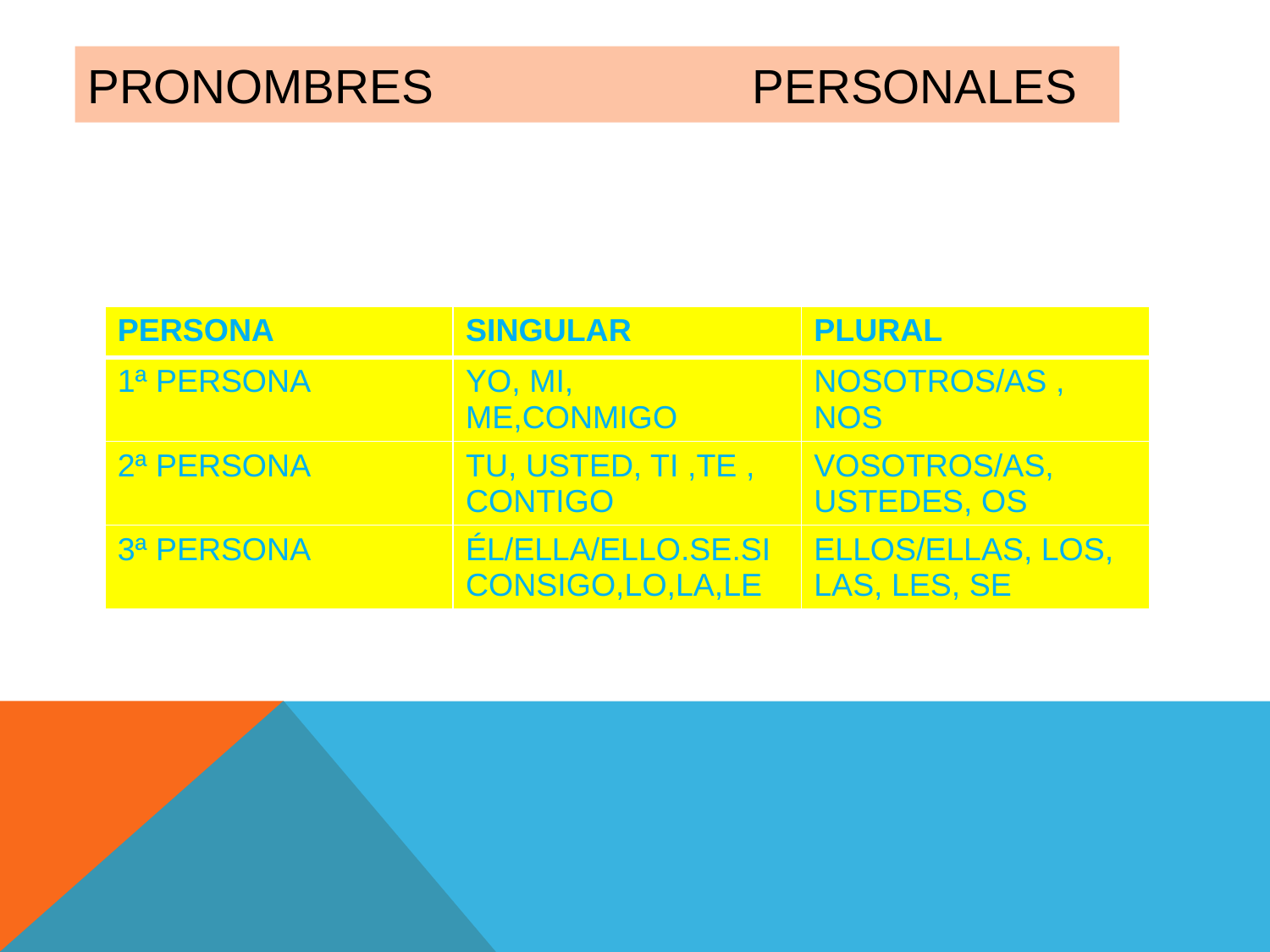

# Pronombres                        personales
| PERSONA | SINGULAR | PLURAL |
| --- | --- | --- |
| 1ª PERSONA | YO, MI, ME,CONMIGO | NOSOTROS/AS , NOS |
| 2ª PERSONA | TU, USTED, TI ,TE , CONTIGO | VOSOTROS/AS, USTEDES, OS |
| 3ª PERSONA | ÉL/ELLA/ELLO.SE.SI CONSIGO,LO,LA,LE | ELLOS/ELLAS, LOS, LAS, LES, SE |